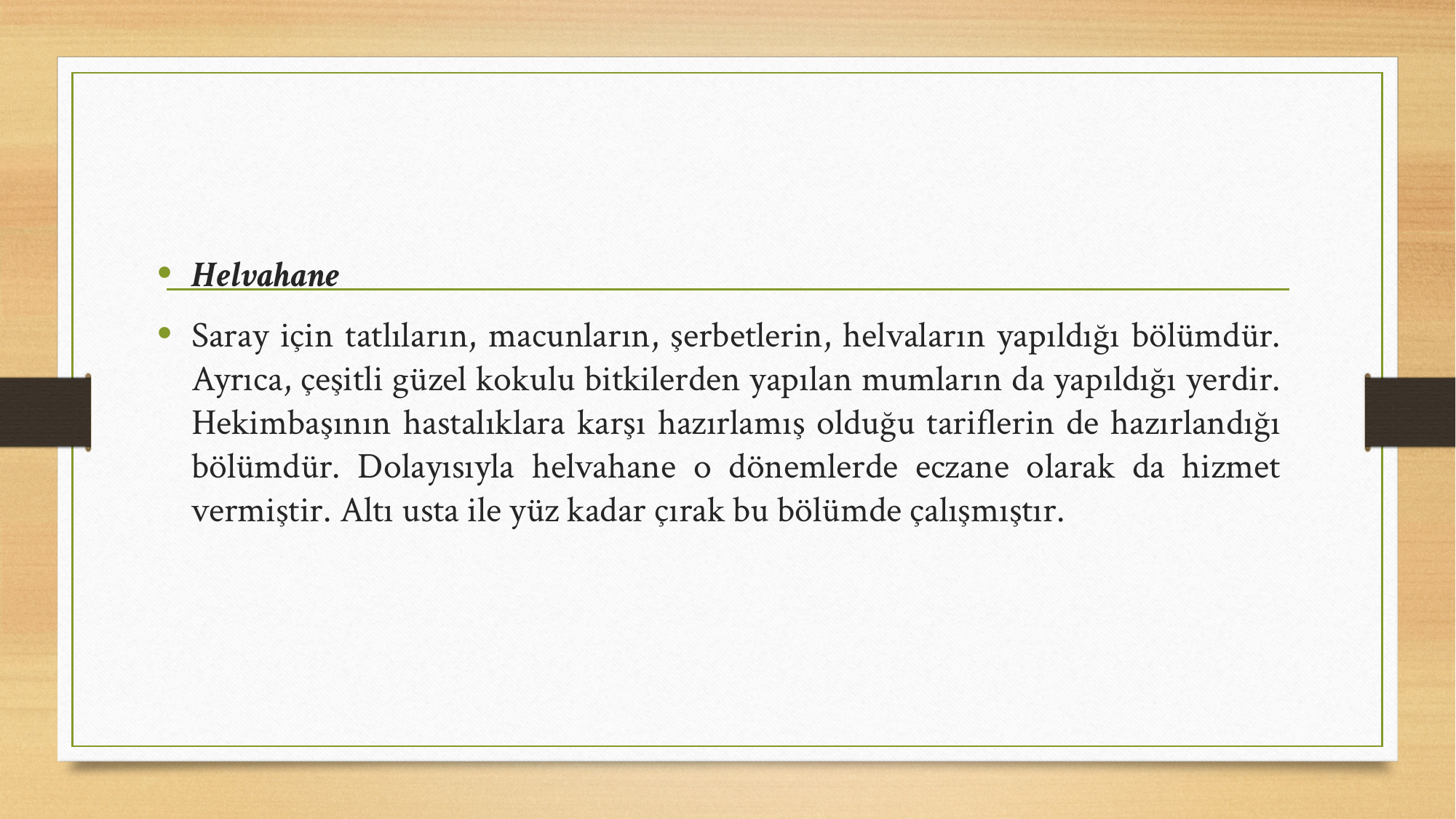

Helvahane
Saray için tatlıların, macunların, şerbetlerin, helvaların yapıldığı bölümdür. Ayrıca, çeşitli güzel kokulu bitkilerden yapılan mumların da yapıldığı yerdir. Hekimbaşının hastalıklara karşı hazırlamış olduğu tariflerin de hazırlandığı bölümdür. Dolayısıyla helvahane o dönemlerde eczane olarak da hizmet vermiştir. Altı usta ile yüz kadar çırak bu bölümde çalışmıştır.